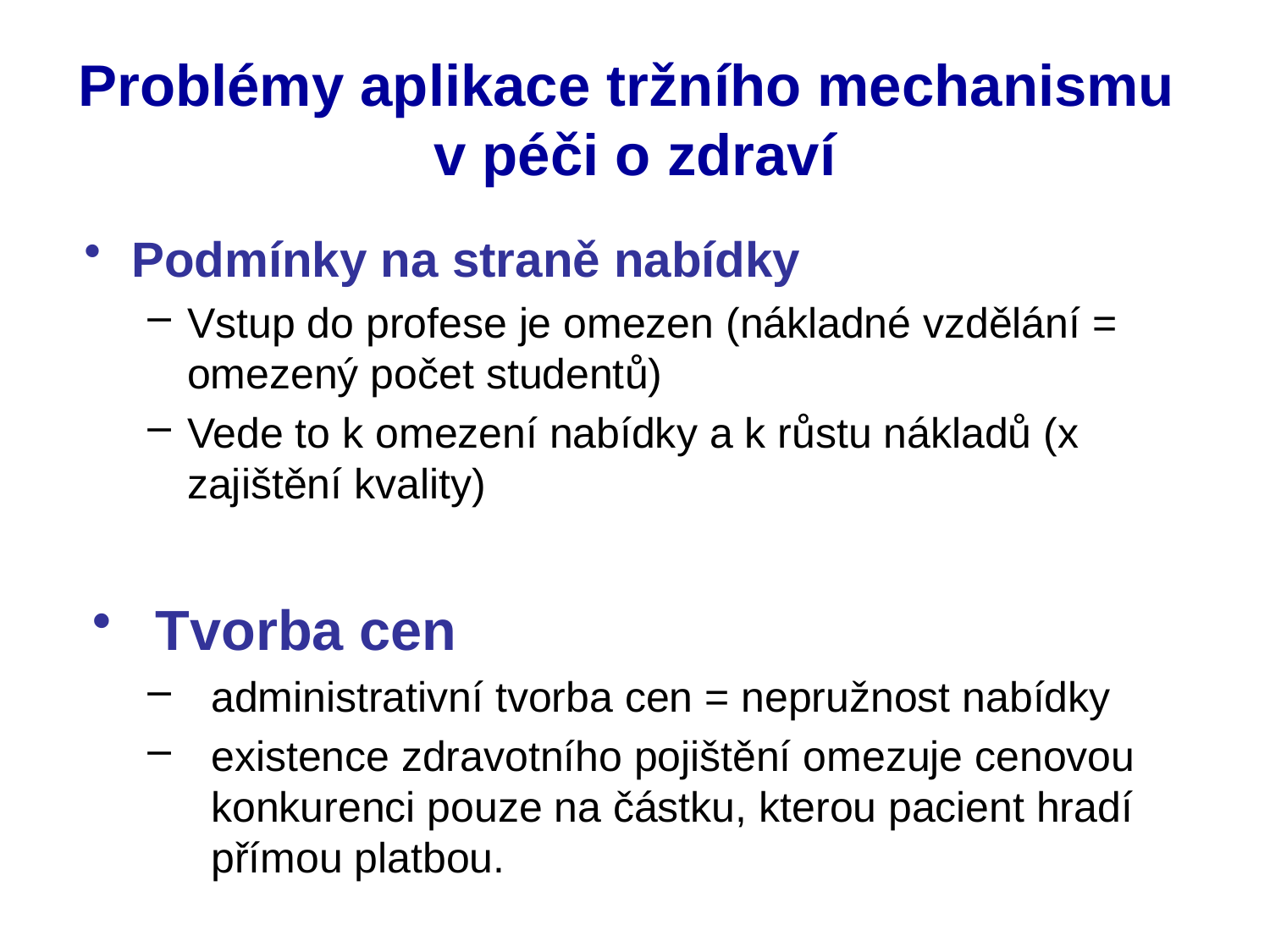

# Problémy aplikace tržního mechanismu v péči o zdraví

Podmínky na straně nabídky
Vstup do profese je omezen (nákladné vzdělání = omezený počet studentů)
Vede to k omezení nabídky a k růstu nákladů (x zajištění kvality)

Tvorba cen
administrativní tvorba cen = nepružnost nabídky
existence zdravotního pojištění omezuje cenovou konkurenci pouze na částku, kterou pacient hradí přímou platbou.